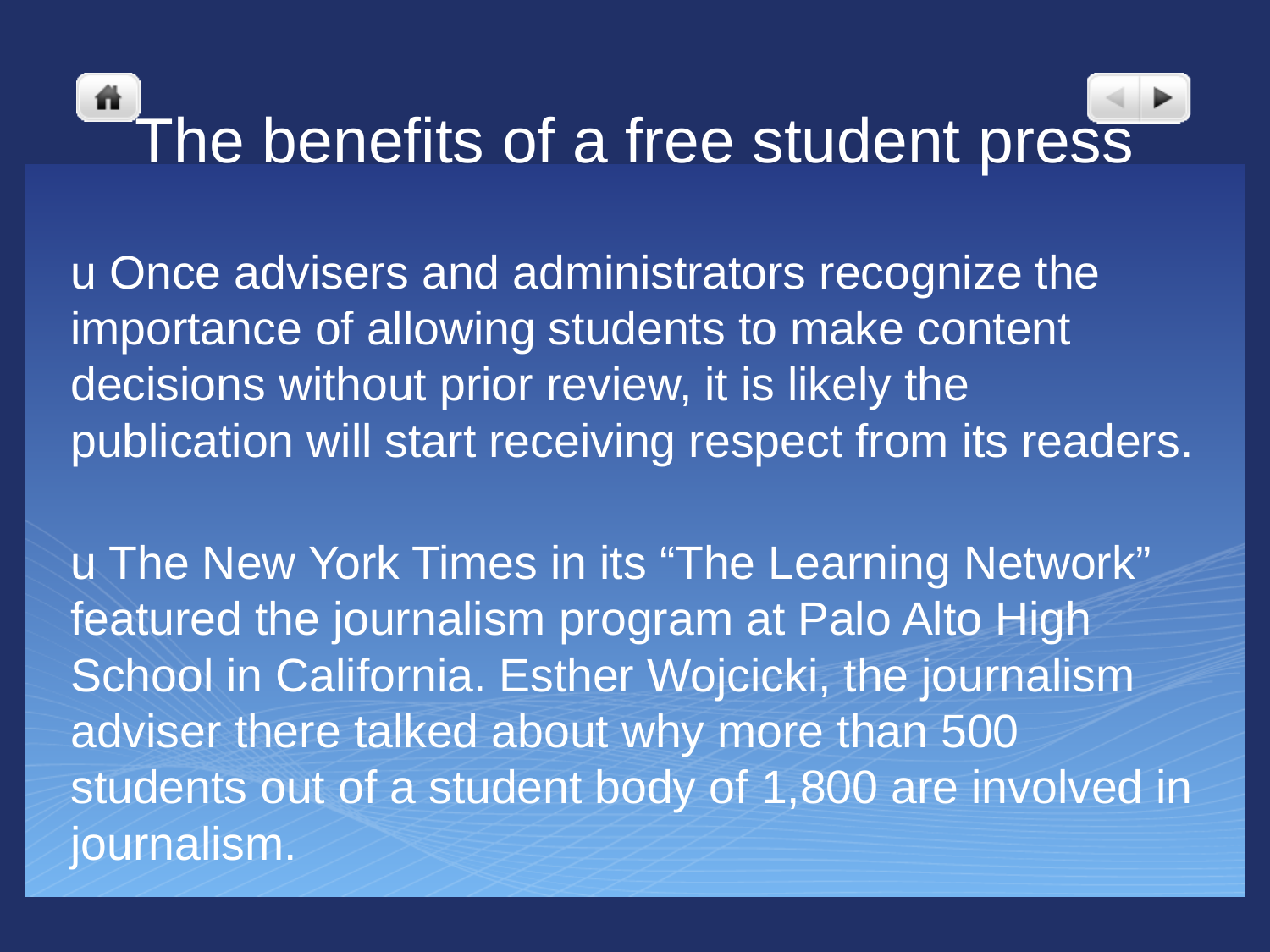

# The benefits of a free student press
u Once advisers and administrators recognize the importance of allowing students to make content decisions without prior review, it is likely the publication will start receiving respect from its readers.

u The New York Times in its “The Learning Network” featured the journalism program at Palo Alto High School in California. Esther Wojcicki, the journalism adviser there talked about why more than 500 students out of a student body of 1,800 are involved in journalism.